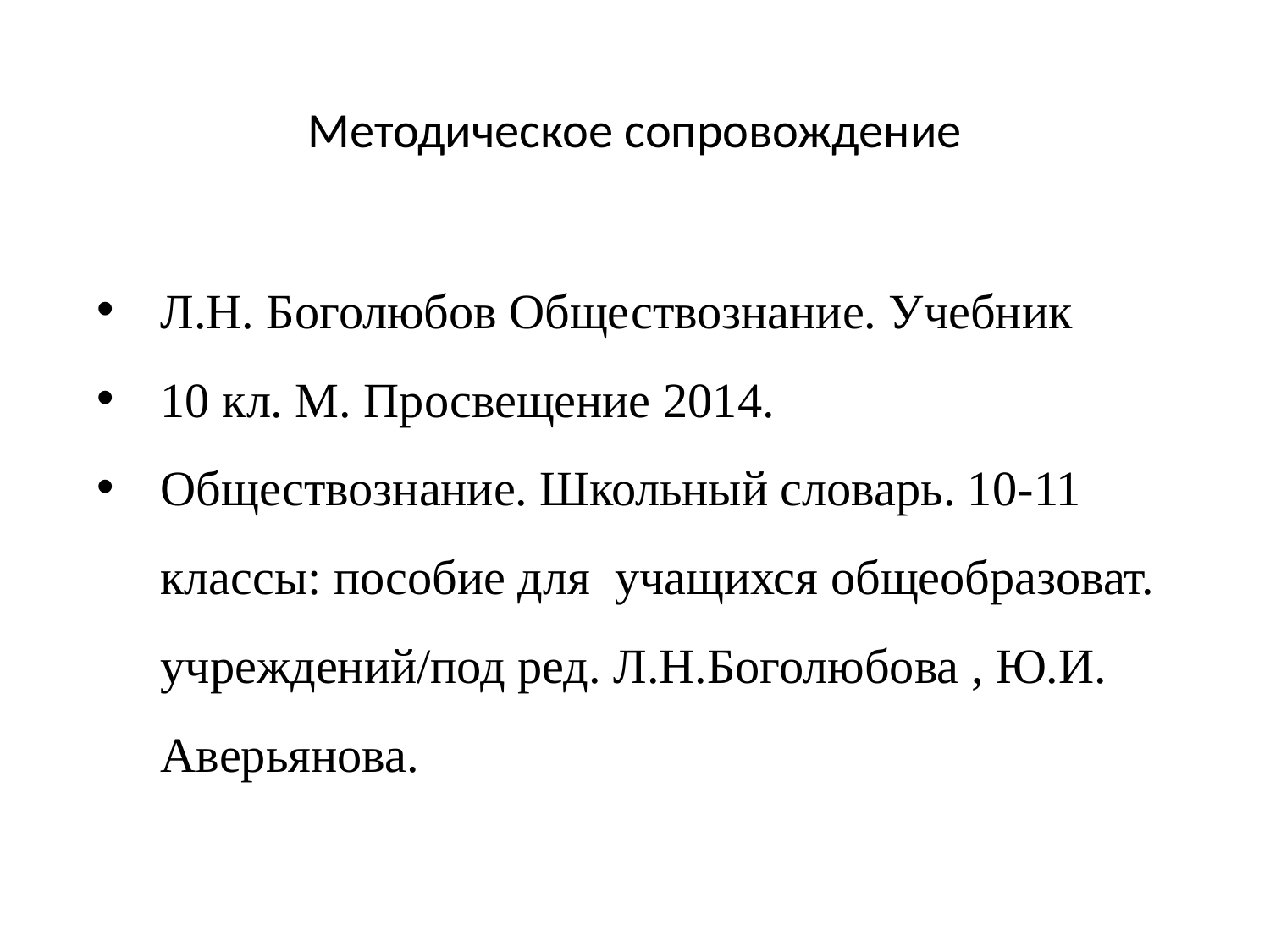

Методическое сопровождение
Л.Н. Боголюбов Обществознание. Учебник
10 кл. М. Просвещение 2014.
Обществознание. Школьный словарь. 10-11 классы: пособие для  учащихся общеобразоват. учреждений/под ред. Л.Н.Боголюбова , Ю.И. Аверьянова.